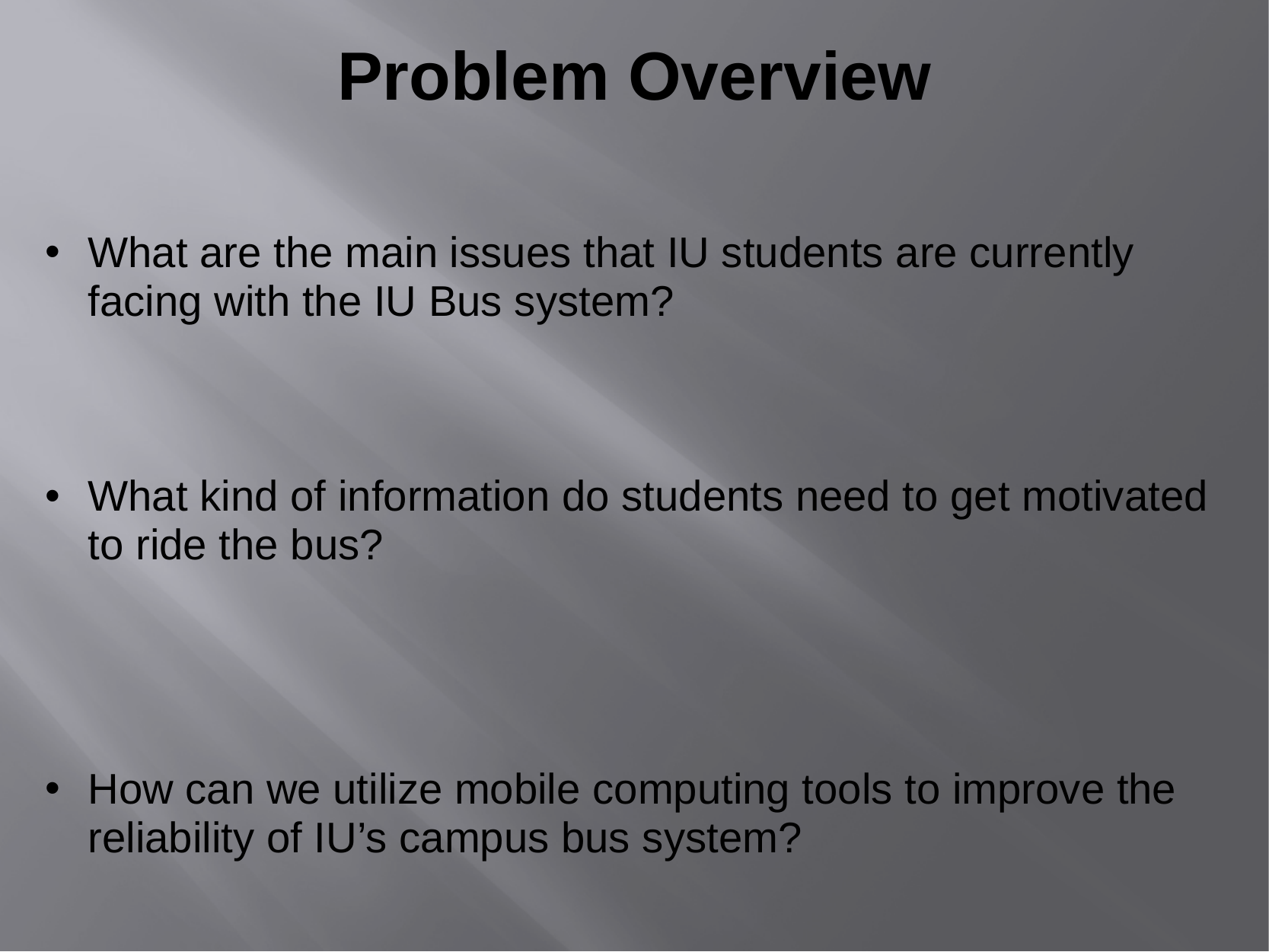

# Problem Overview
What are the main issues that IU students are currently facing with the IU Bus system?

What kind of information do students need to get motivated to ride the bus?

How can we utilize mobile computing tools to improve the reliability of IU’s campus bus system?